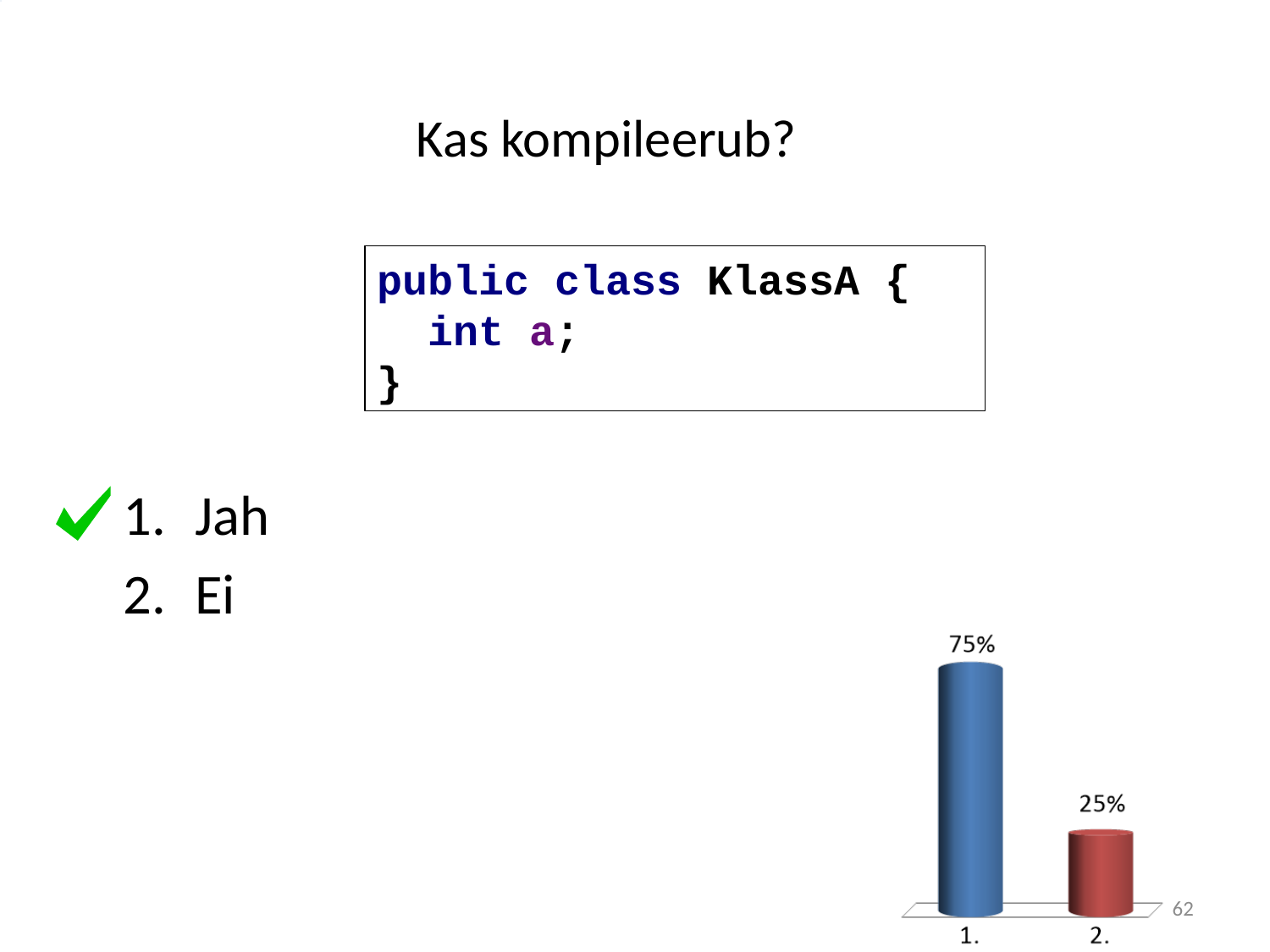

# Kas kompileerub?
public class KlassA {
  int a;
}
Jah
Ei

62